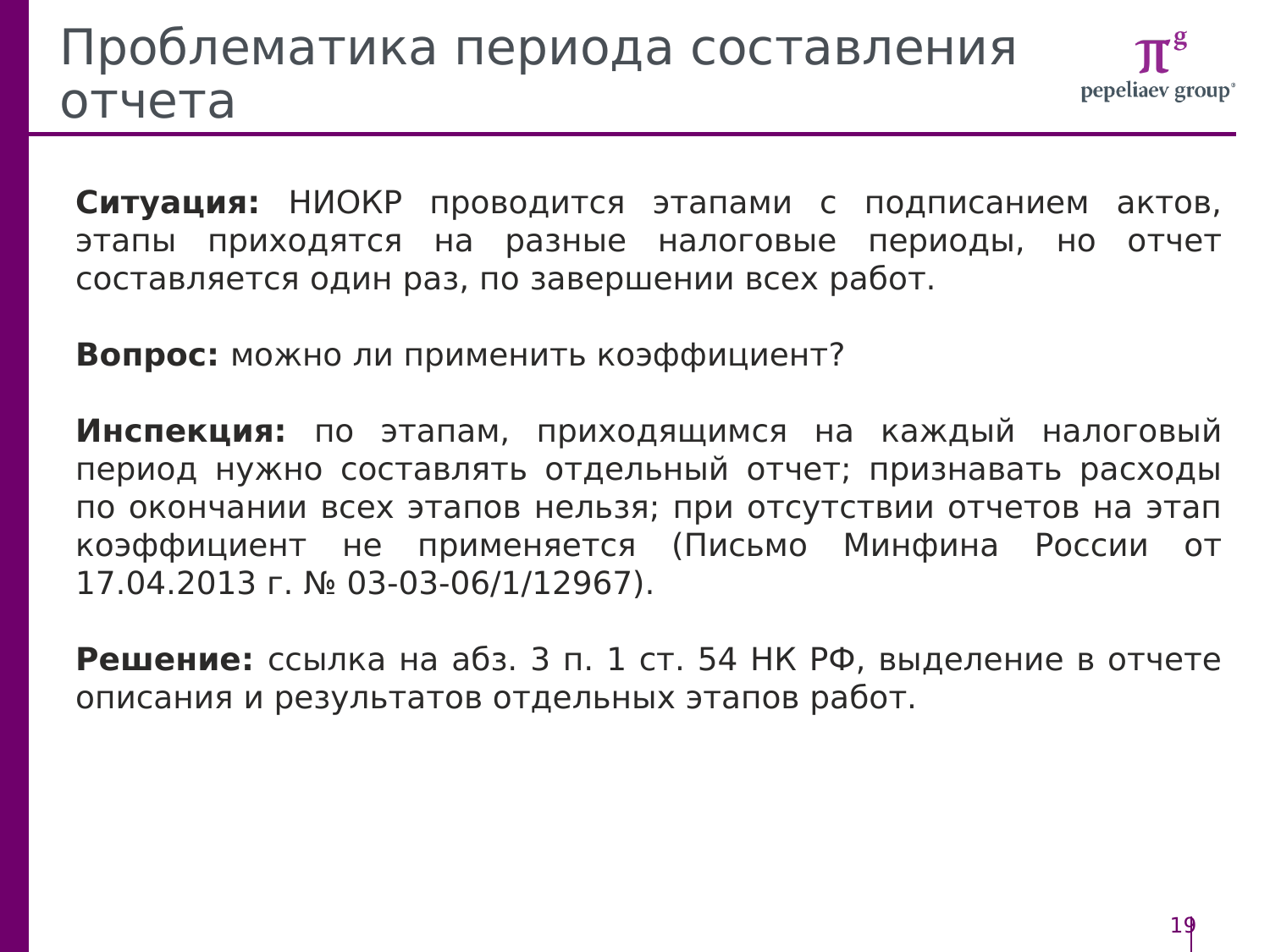

# Проблематика периода составления отчета
Ситуация: НИОКР проводится этапами с подписанием актов, этапы приходятся на разные налоговые периоды, но отчет составляется один раз, по завершении всех работ.

Вопрос: можно ли применить коэффициент?

Инспекция: по этапам, приходящимся на каждый налоговый период нужно составлять отдельный отчет; признавать расходы по окончании всех этапов нельзя; при отсутствии отчетов на этап коэффициент не применяется (Письмо Минфина России от 17.04.2013 г. № 03-03-06/1/12967).

Решение: ссылка на абз. 3 п. 1 ст. 54 НК РФ, выделение в отчете описания и результатов отдельных этапов работ.